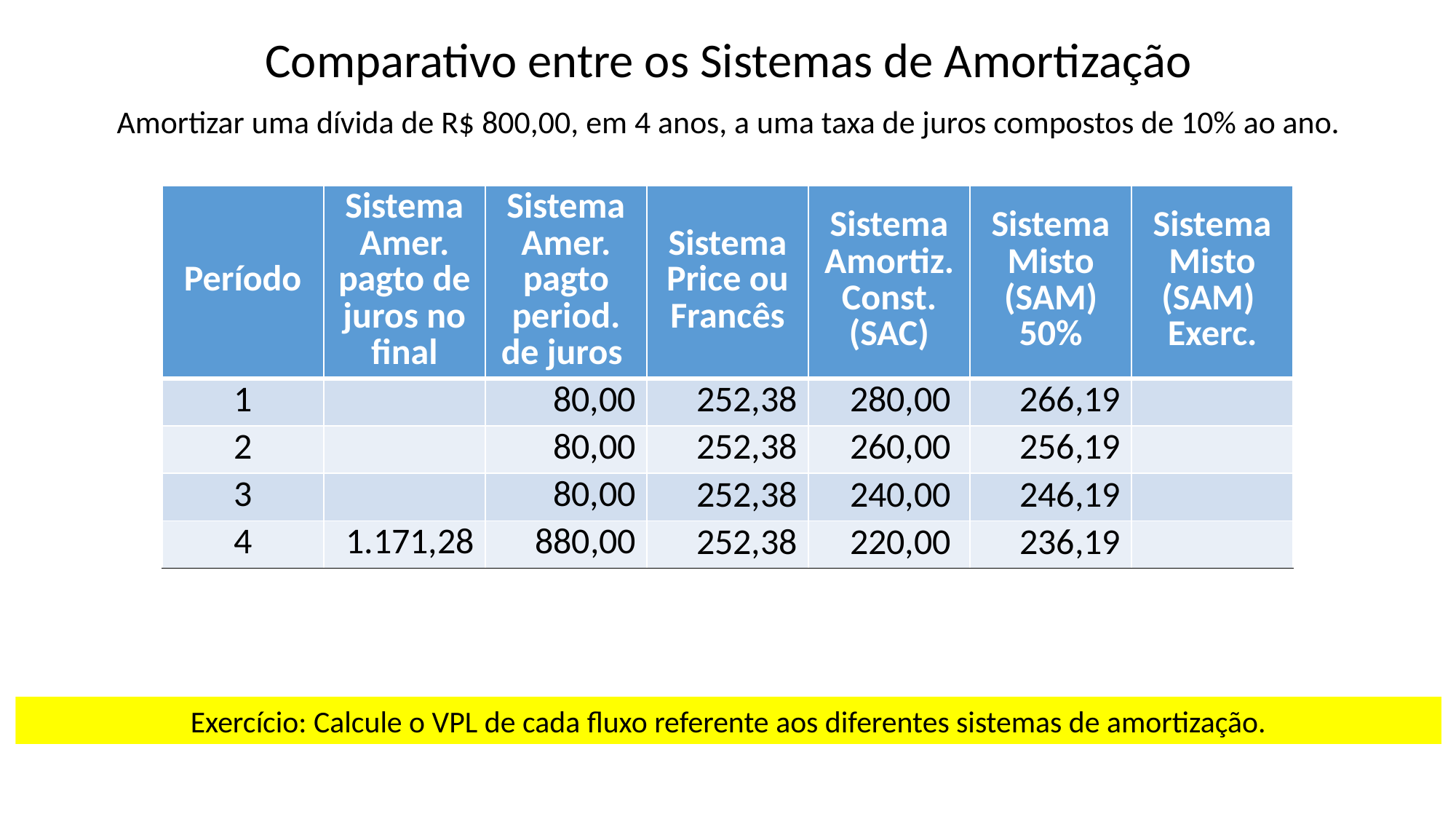

# Comparativo entre os Sistemas de Amortização Amortizar uma dívida de R$ 800,00, em 4 anos, a uma taxa de juros compostos de 10% ao ano.
| Período | Sistema Amer. pagto de juros no final | Sistema Amer. pagto period. de juros | Sistema Price ou Francês | Sistema Amortiz. Const. (SAC) | Sistema Misto (SAM) 50% | Sistema Misto (SAM) Exerc. |
| --- | --- | --- | --- | --- | --- | --- |
| 1 |  | 80,00 | 252,38 | 280,00 | 266,19 |  |
| 2 |  | 80,00 | 252,38 | 260,00 | 256,19 |  |
| 3 |  | 80,00 | 252,38 | 240,00 | 246,19 |  |
| 4 | 1.171,28 | 880,00 | 252,38 | 220,00 | 236,19 |  |
Exercício: Calcule o VPL de cada fluxo referente aos diferentes sistemas de amortização.